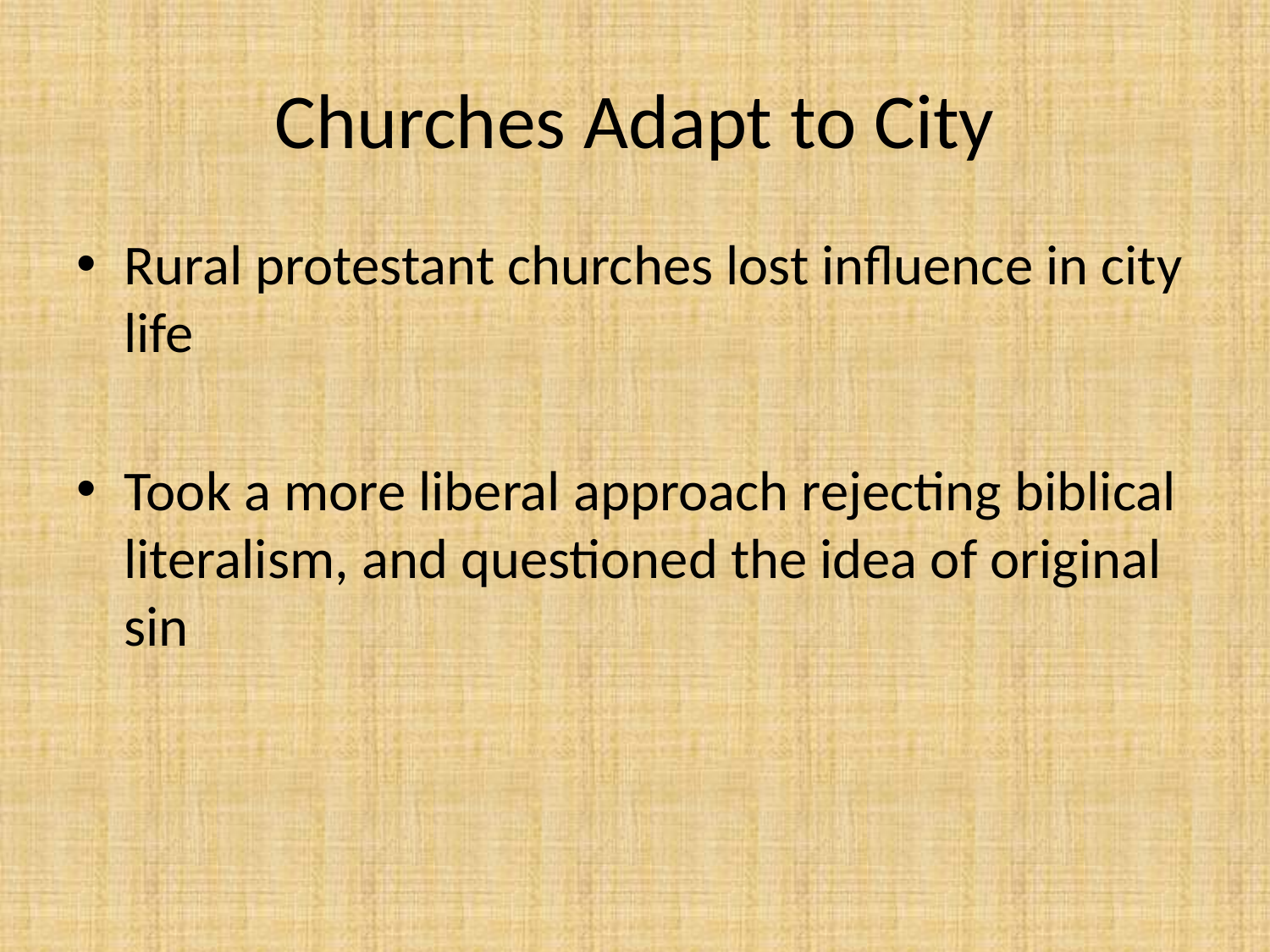

# Churches Adapt to City
Rural protestant churches lost influence in city life

Took a more liberal approach rejecting biblical literalism, and questioned the idea of original sin